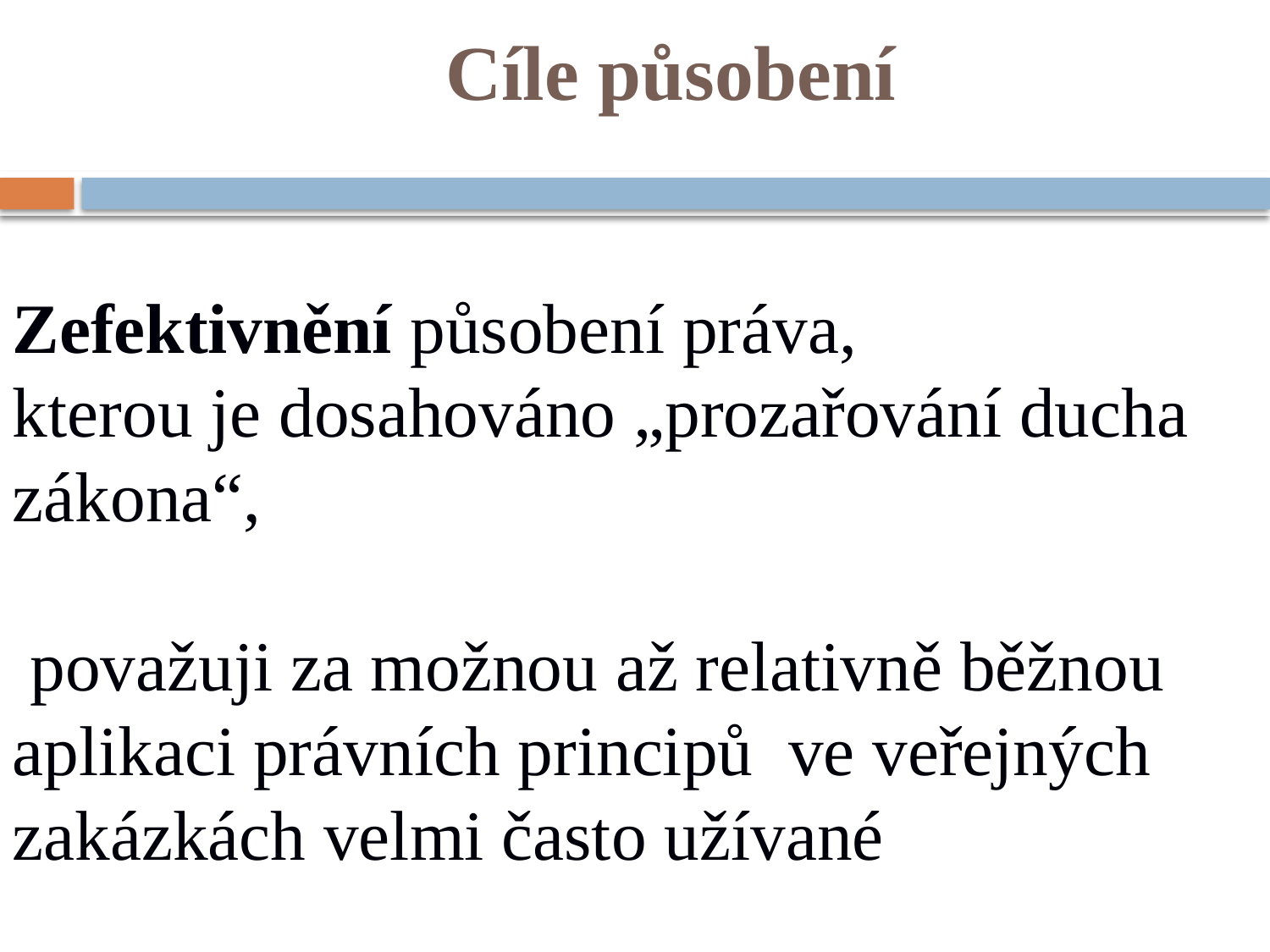

# Cíle působení
Zefektivnění působení práva,
kterou je dosahováno „prozařování ducha zákona“,

 považuji za možnou až relativně běžnou aplikaci právních principů  ve veřejných zakázkách velmi často užívané